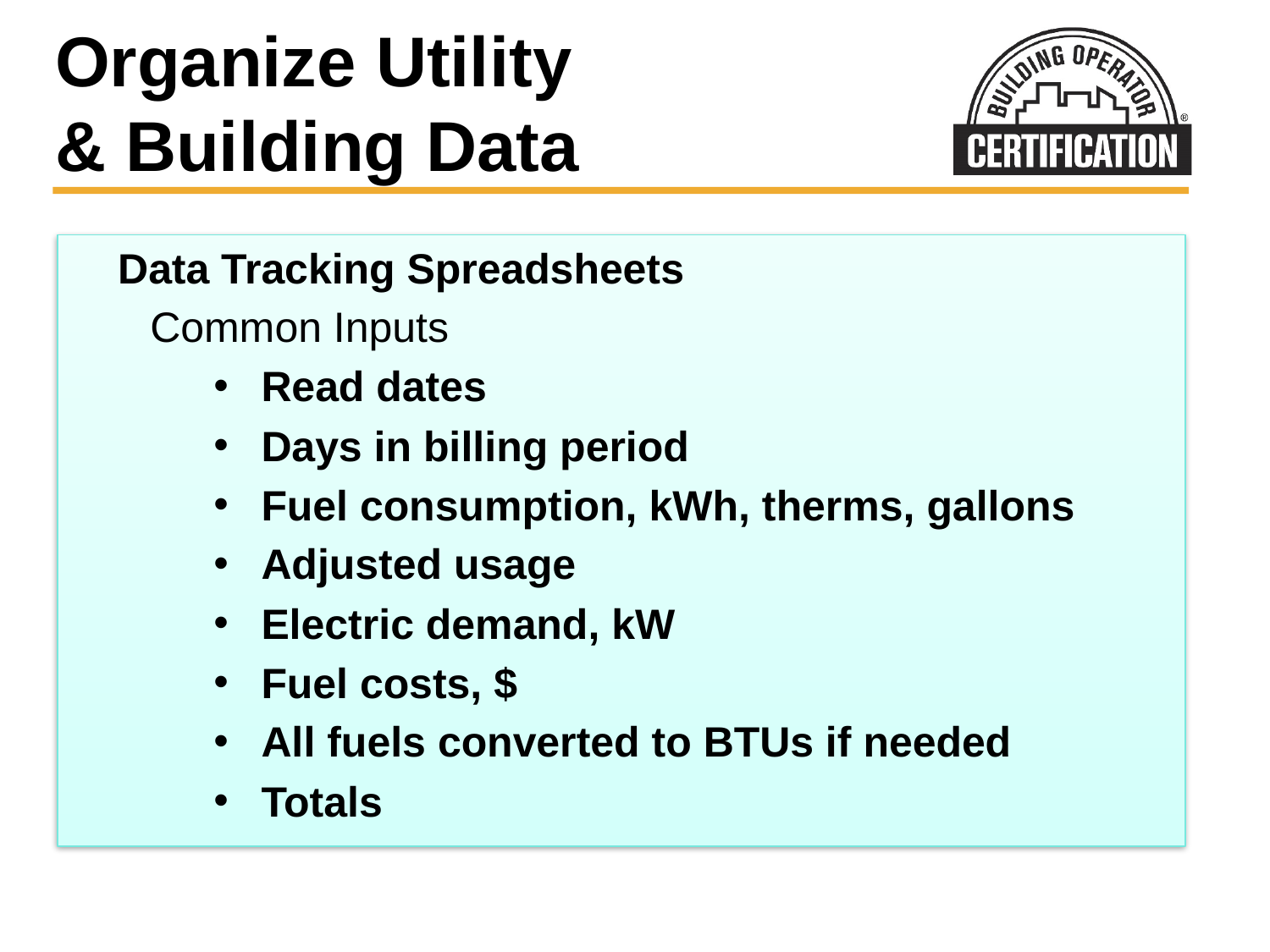

# Organize Utility & Building Data
Data Tracking Spreadsheets
Common Inputs
Read dates
Days in billing period
Fuel consumption, kWh, therms, gallons
Adjusted usage
Electric demand, kW
Fuel costs, $
All fuels converted to BTUs if needed
Totals